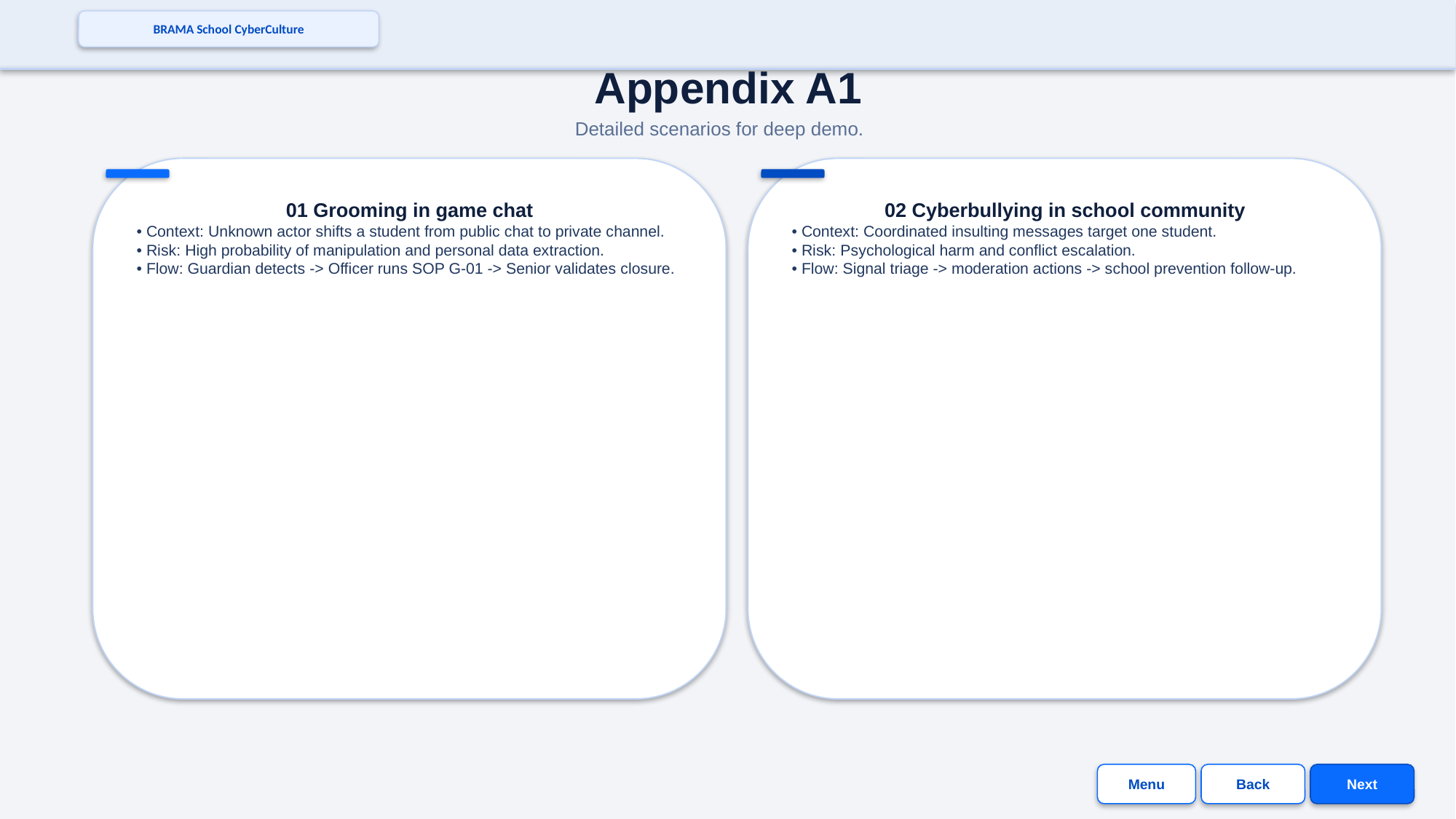

BRAMA School CyberCulture
Appendix A1

Detailed scenarios for deep demo.
01 Grooming in game chat
• Context: Unknown actor shifts a student from public chat to private channel.
• Risk: High probability of manipulation and personal data extraction.
• Flow: Guardian detects -> Officer runs SOP G-01 -> Senior validates closure.
02 Cyberbullying in school community
• Context: Coordinated insulting messages target one student.
• Risk: Psychological harm and conflict escalation.
• Flow: Signal triage -> moderation actions -> school prevention follow-up.

Menu
Back
Next